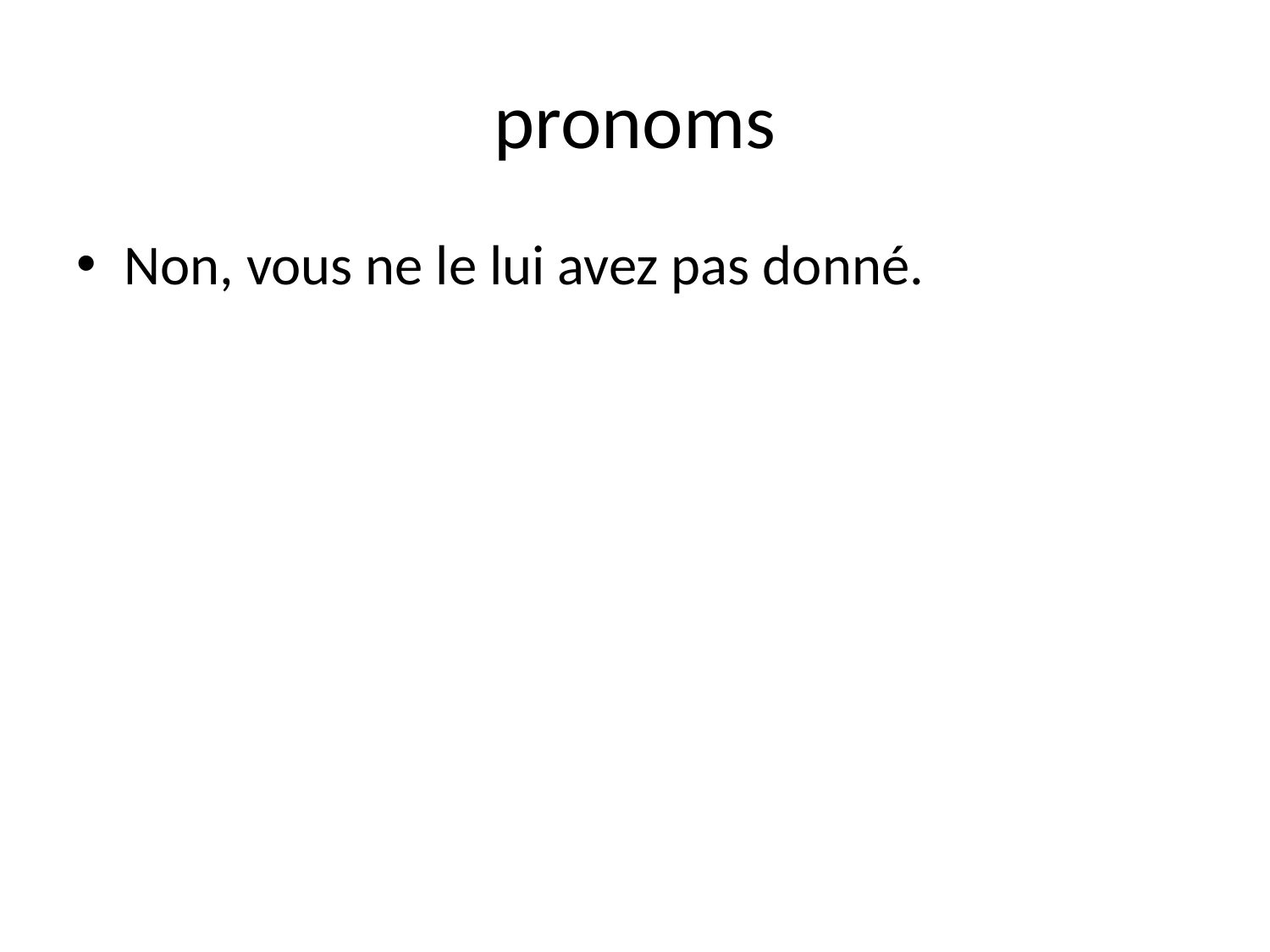

# pronoms
Non, vous ne le lui avez pas donné.